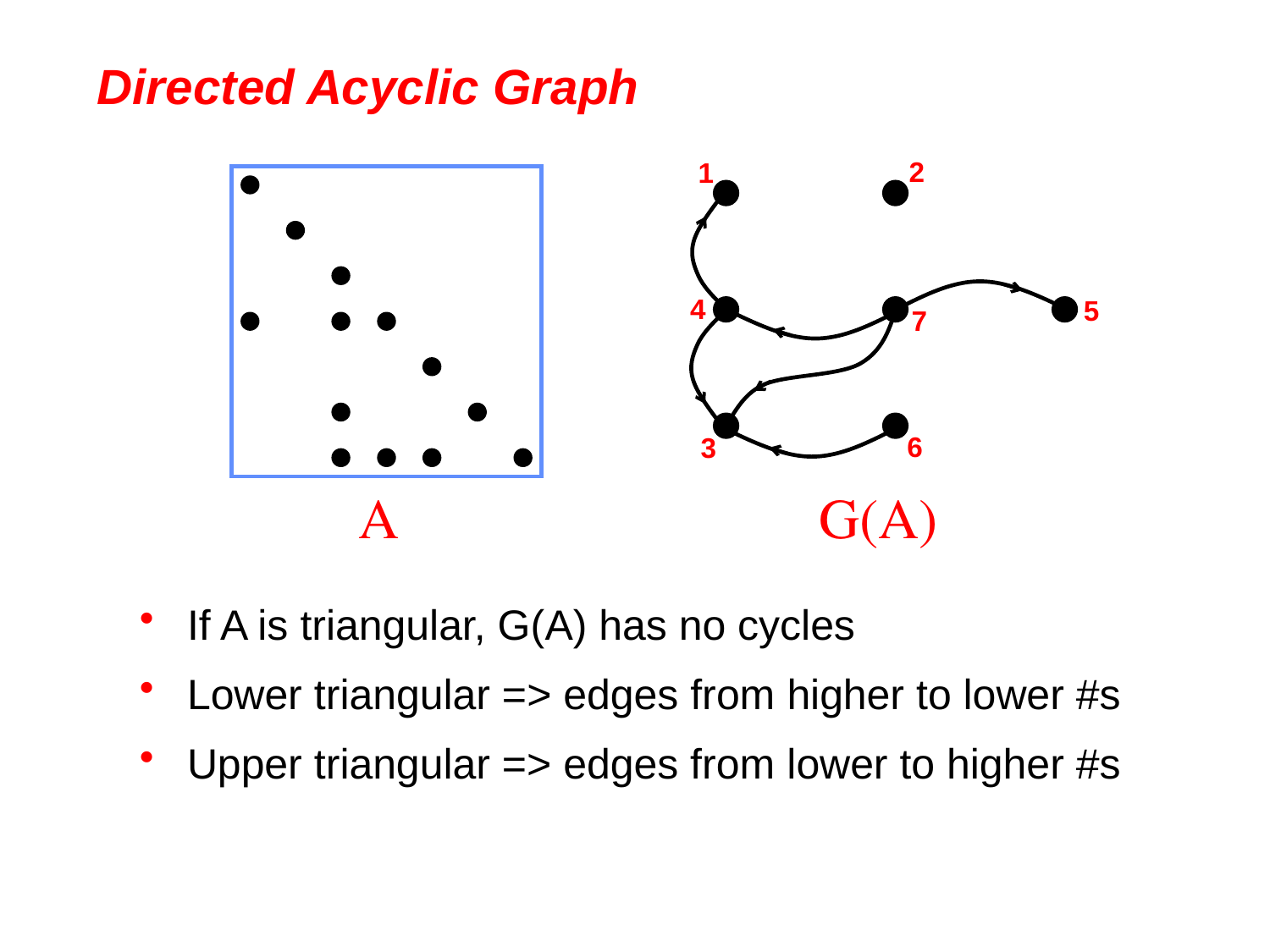

# Directed Acyclic Graph
2
1

4
5
7

6
3

A
G(A)
If A is triangular, G(A) has no cycles
Lower triangular => edges from higher to lower #s
Upper triangular => edges from lower to higher #s